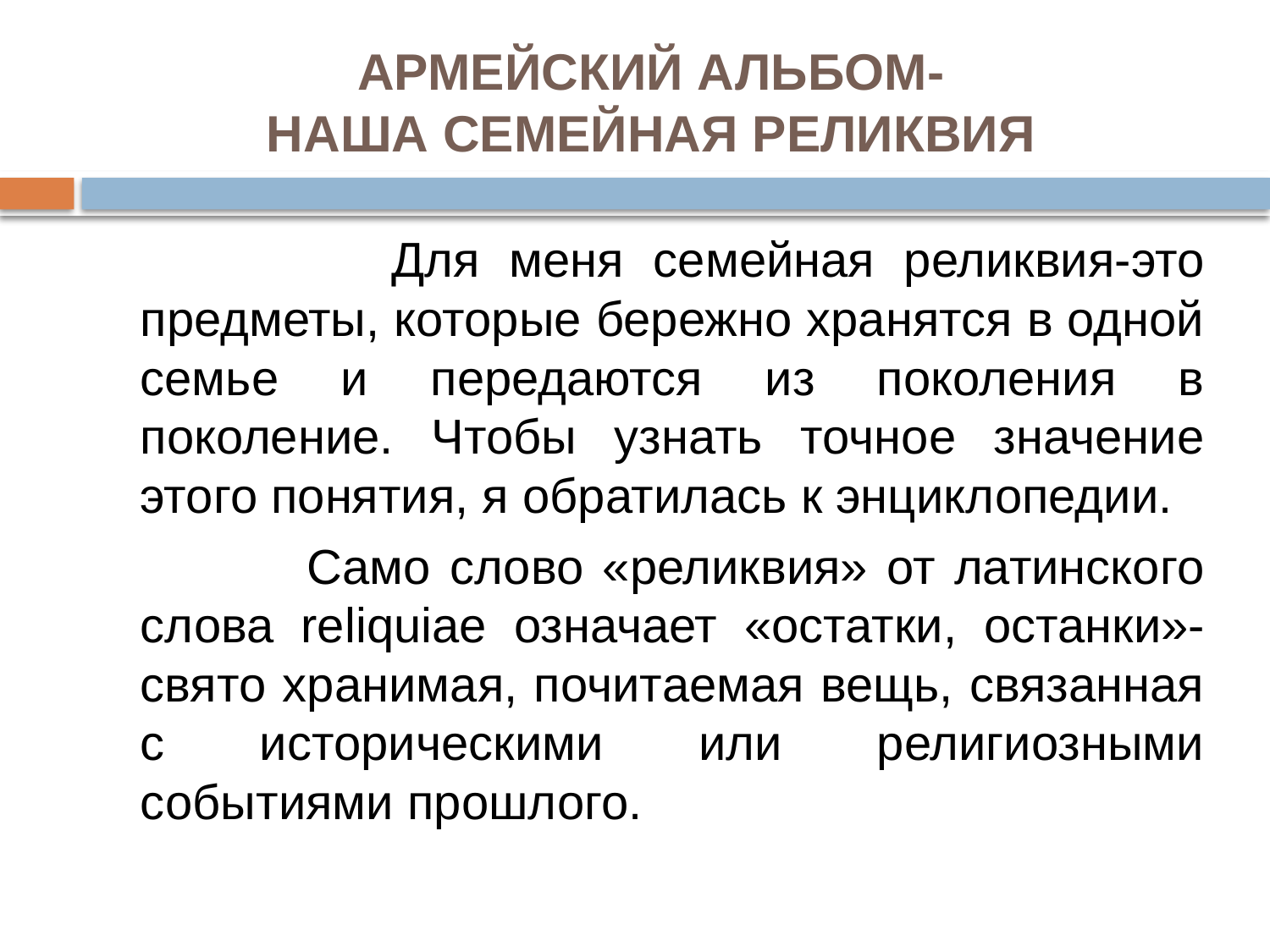

# АРМЕЙСКИЙ АЛЬБОМ- НАША СЕМЕЙНАЯ РЕЛИКВИЯ
          Для меня семейная реликвия-это предметы, которые бережно хранятся в одной семье и передаются из поколения в поколение. Чтобы узнать точное значение этого понятия, я обратилась к энциклопедии.
           Само слово «реликвия» от латинского слова reliquiae означает «остатки, останки»-свято хранимая, почитаемая вещь, связанная с историческими или религиозными событиями прошлого.